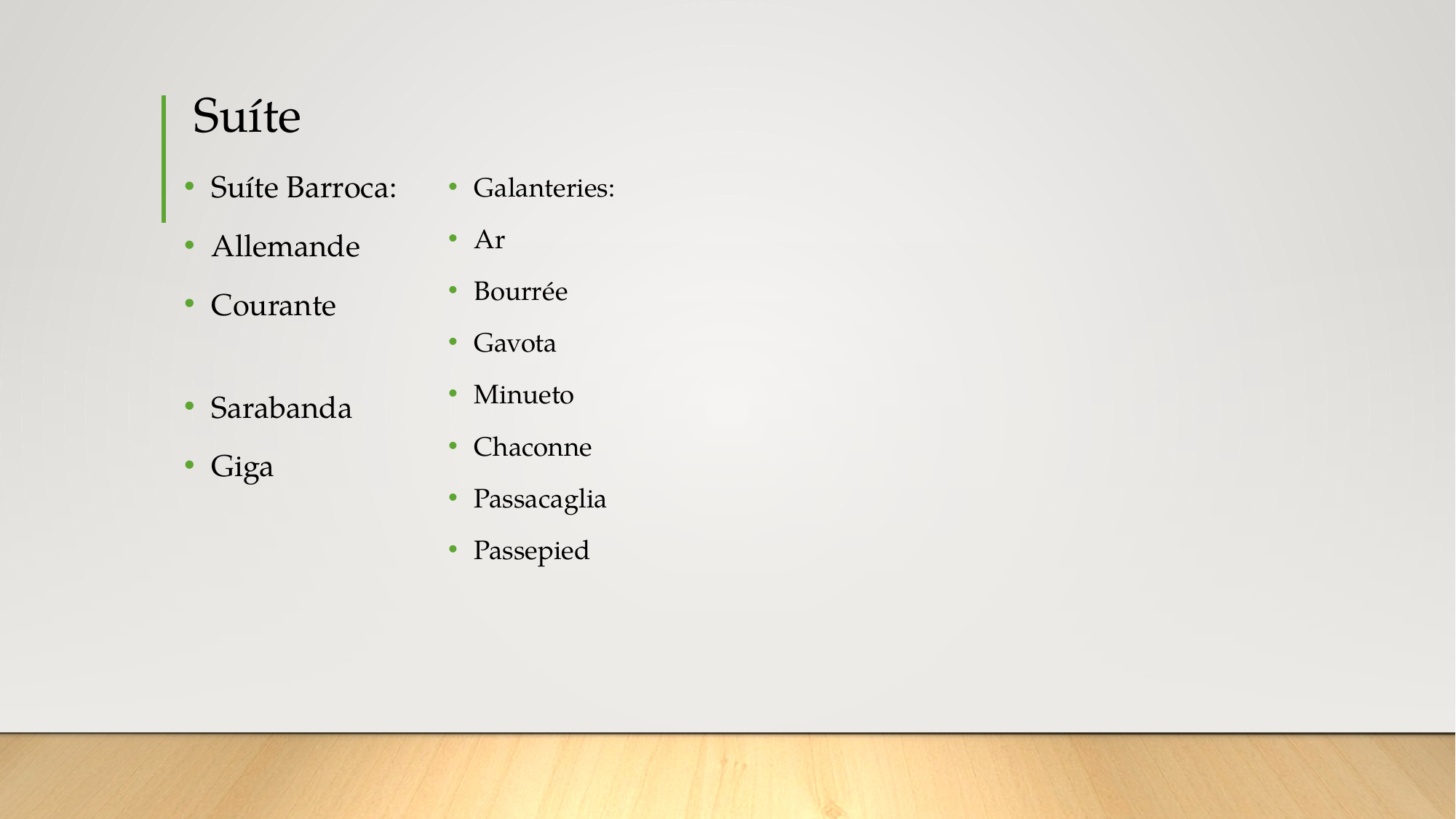

# Suíte
Suíte Barroca:
Allemande
Courante
Sarabanda
Giga
Galanteries:
Ar
Bourrée
Gavota
Minueto
Chaconne
Passacaglia
Passepied